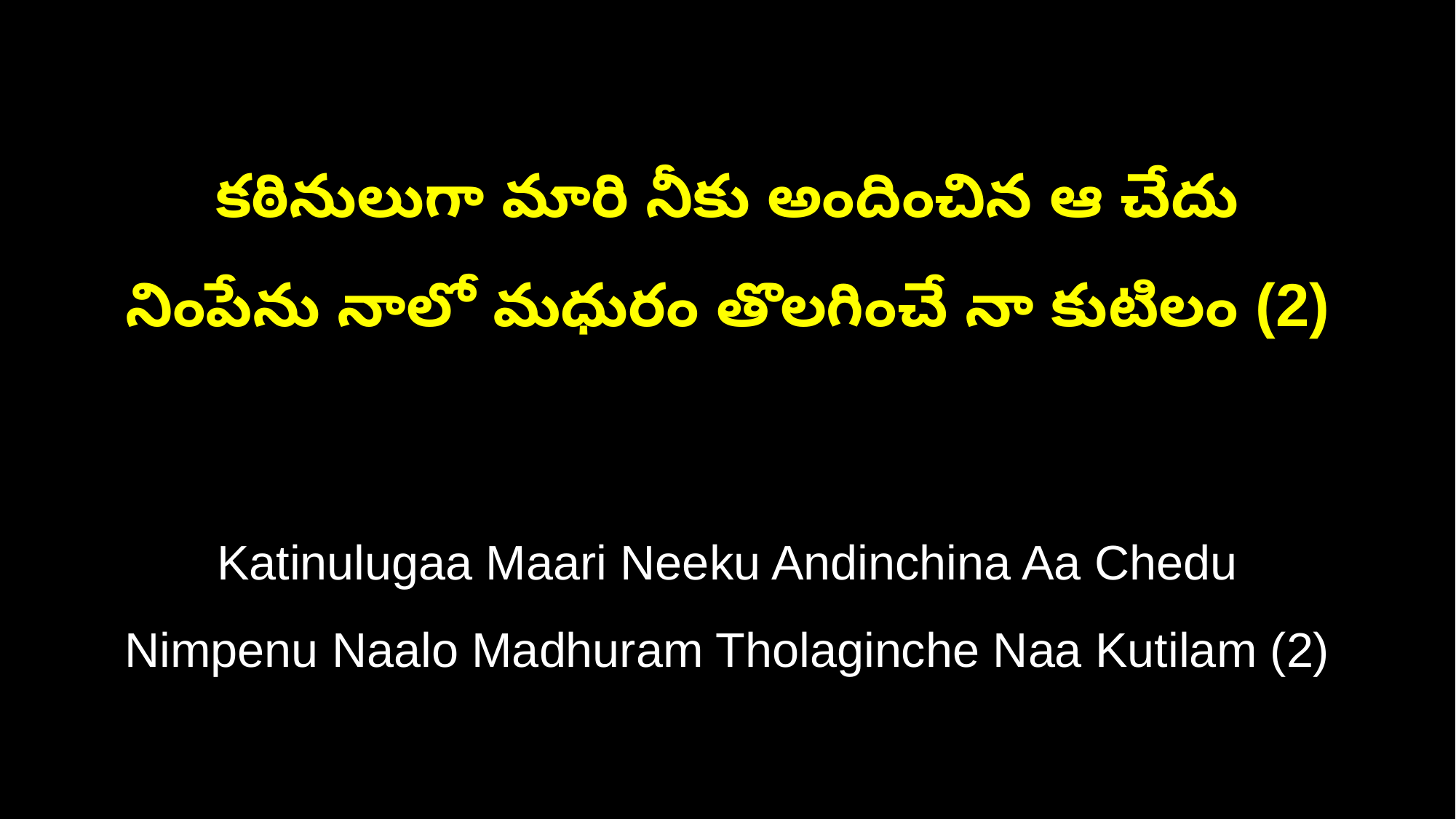

కఠినులుగా మారి నీకు అందించిన ఆ చేదు
నింపేను నాలో మధురం తొలగించే నా కుటిలం (2)
Katinulugaa Maari Neeku Andinchina Aa Chedu
Nimpenu Naalo Madhuram Tholaginche Naa Kutilam (2)